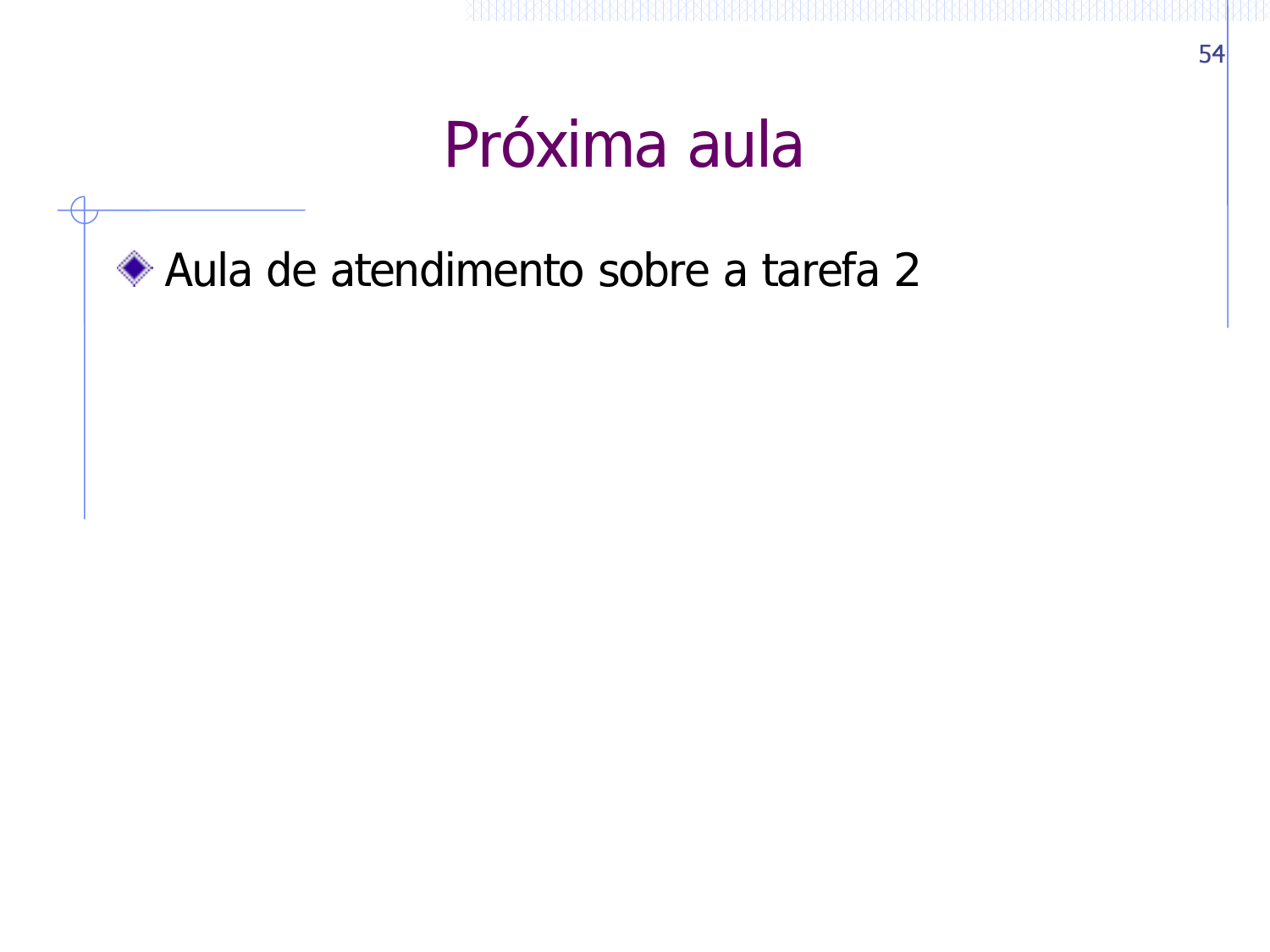

54
# Próxima aula
Aula de atendimento sobre a tarefa 2